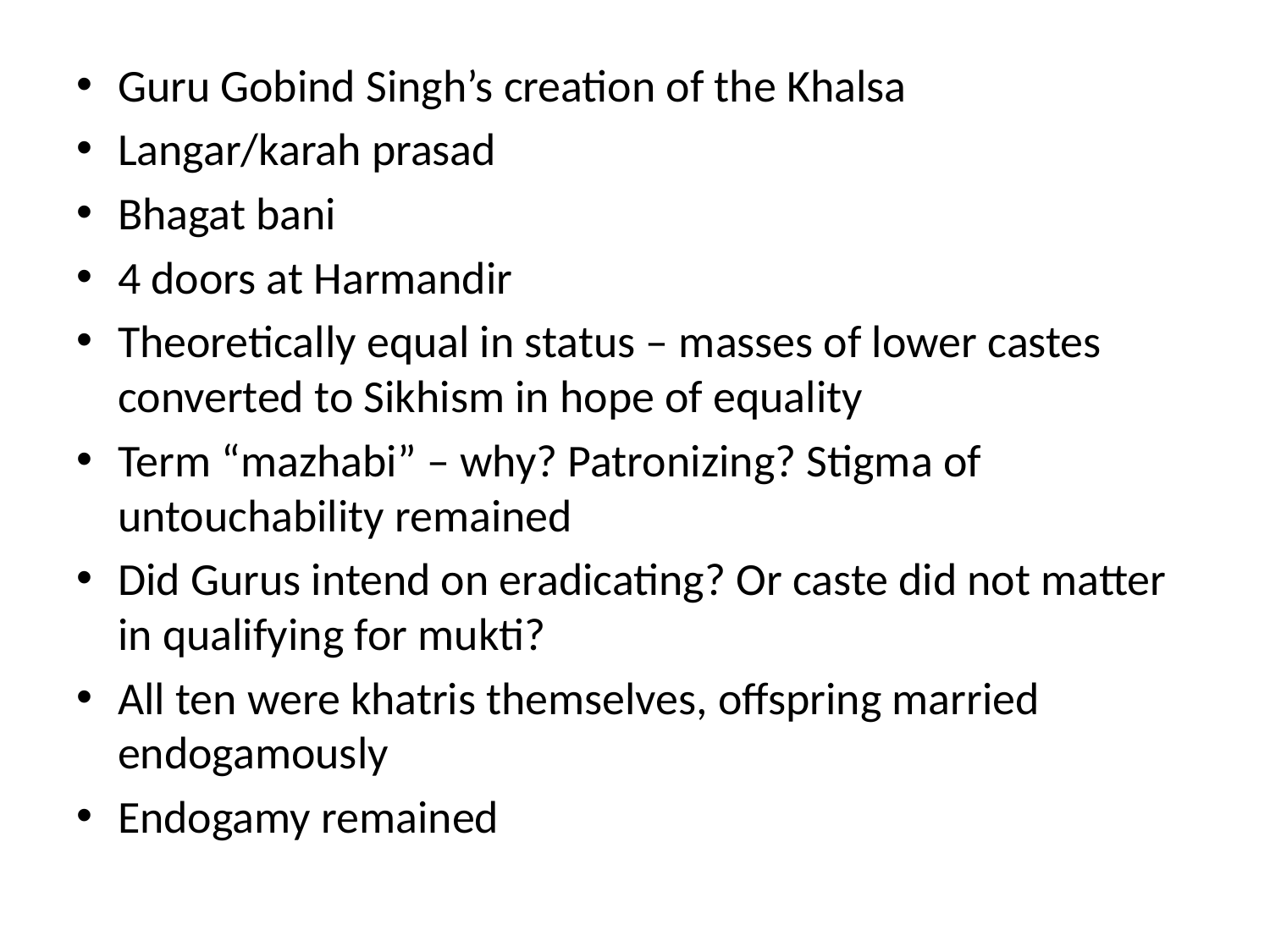

#
Guru Gobind Singh’s creation of the Khalsa
Langar/karah prasad
Bhagat bani
4 doors at Harmandir
Theoretically equal in status – masses of lower castes converted to Sikhism in hope of equality
Term “mazhabi” – why? Patronizing? Stigma of untouchability remained
Did Gurus intend on eradicating? Or caste did not matter in qualifying for mukti?
All ten were khatris themselves, offspring married endogamously
Endogamy remained